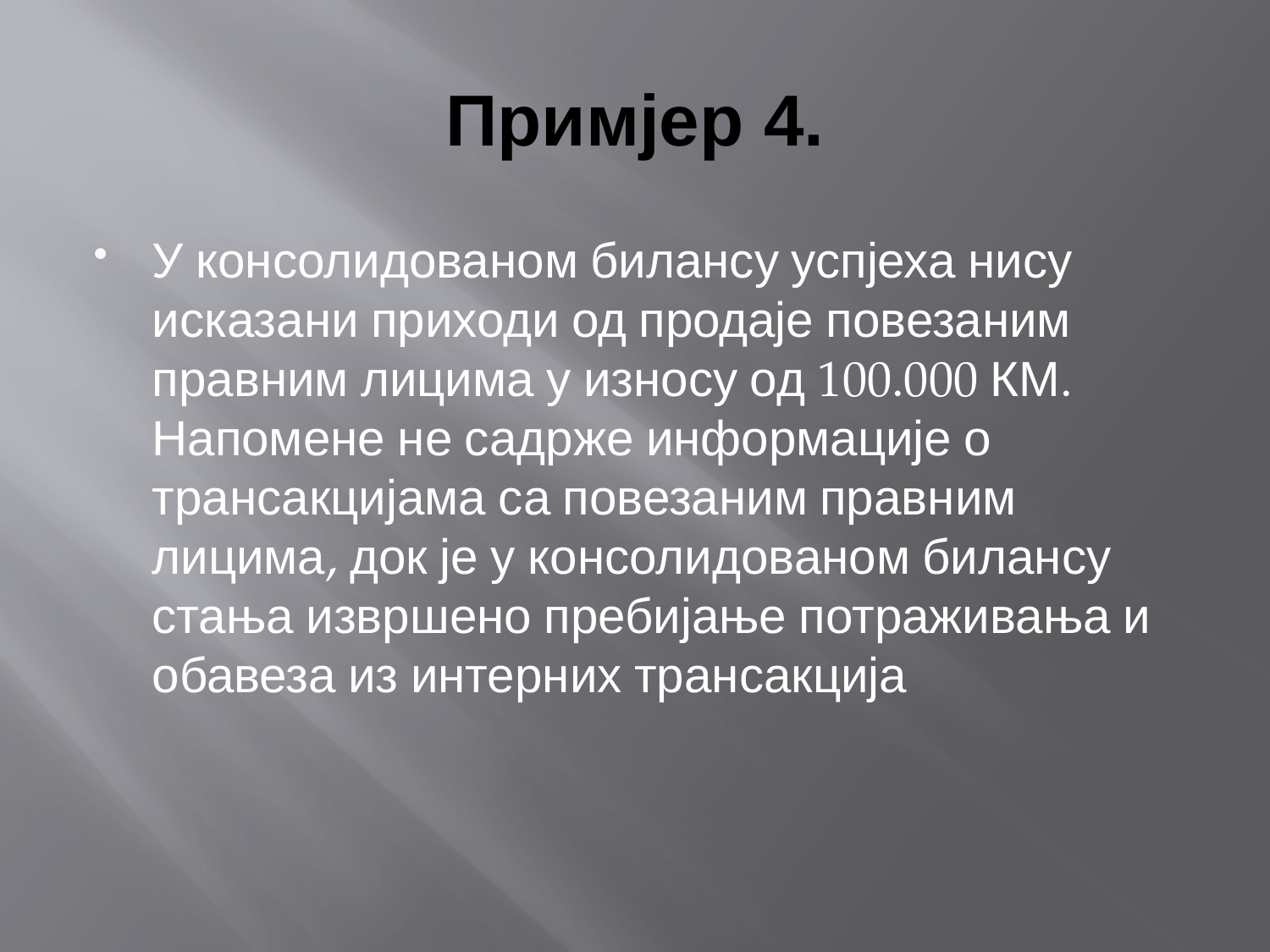

# Примјер 4.
У консолидованом билансу успјеха нису исказани приходи од продаје повезаним правним лицима у износу од 100.000 КМ. Напомене не садрже информације о трансакцијама са повезаним правним лицима, док је у консолидованом билансу стања извршено пребијање потраживања и обавеза из интерних трансакција